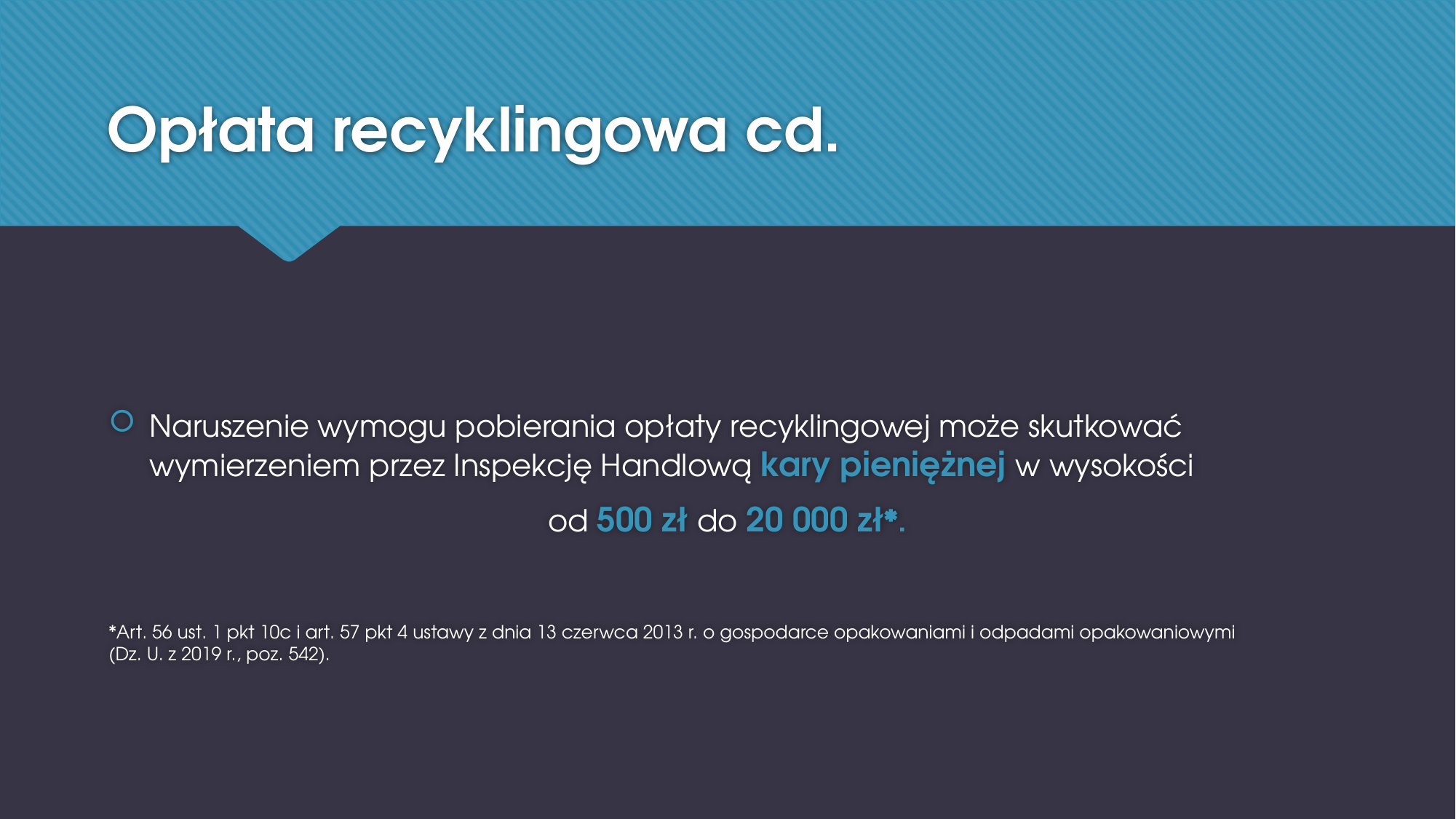

# Opłata recyklingowa cd.
Naruszenie wymogu pobierania opłaty recyklingowej może skutkować wymierzeniem przez Inspekcję Handlową kary pieniężnej w wysokości
od 500 zł do 20 000 zł*.

*Art. 56 ust. 1 pkt 10c i art. 57 pkt 4 ustawy z dnia 13 czerwca 2013 r. o gospodarce opakowaniami i odpadami opakowaniowymi
(Dz. U. z 2019 r., poz. 542).